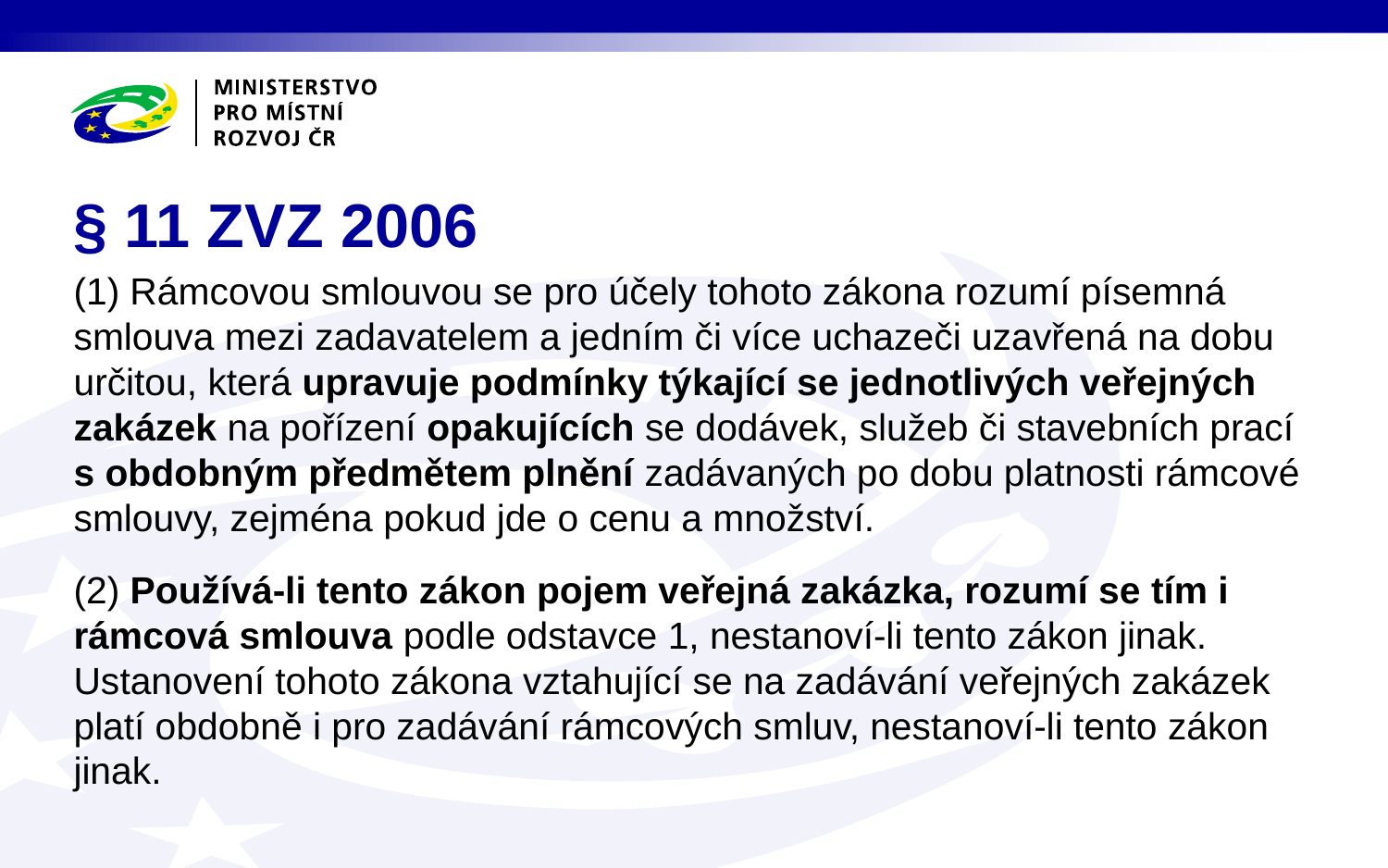

# § 11 ZVZ 2006
(1) Rámcovou smlouvou se pro účely tohoto zákona rozumí písemná smlouva mezi zadavatelem a jedním či více uchazeči uzavřená na dobu určitou, která upravuje podmínky týkající se jednotlivých veřejných zakázek na pořízení opakujících se dodávek, služeb či stavebních prací s obdobným předmětem plnění zadávaných po dobu platnosti rámcové smlouvy, zejména pokud jde o cenu a množství.
(2) Používá-li tento zákon pojem veřejná zakázka, rozumí se tím i rámcová smlouva podle odstavce 1, nestanoví-li tento zákon jinak. Ustanovení tohoto zákona vztahující se na zadávání veřejných zakázek platí obdobně i pro zadávání rámcových smluv, nestanoví-li tento zákon jinak.